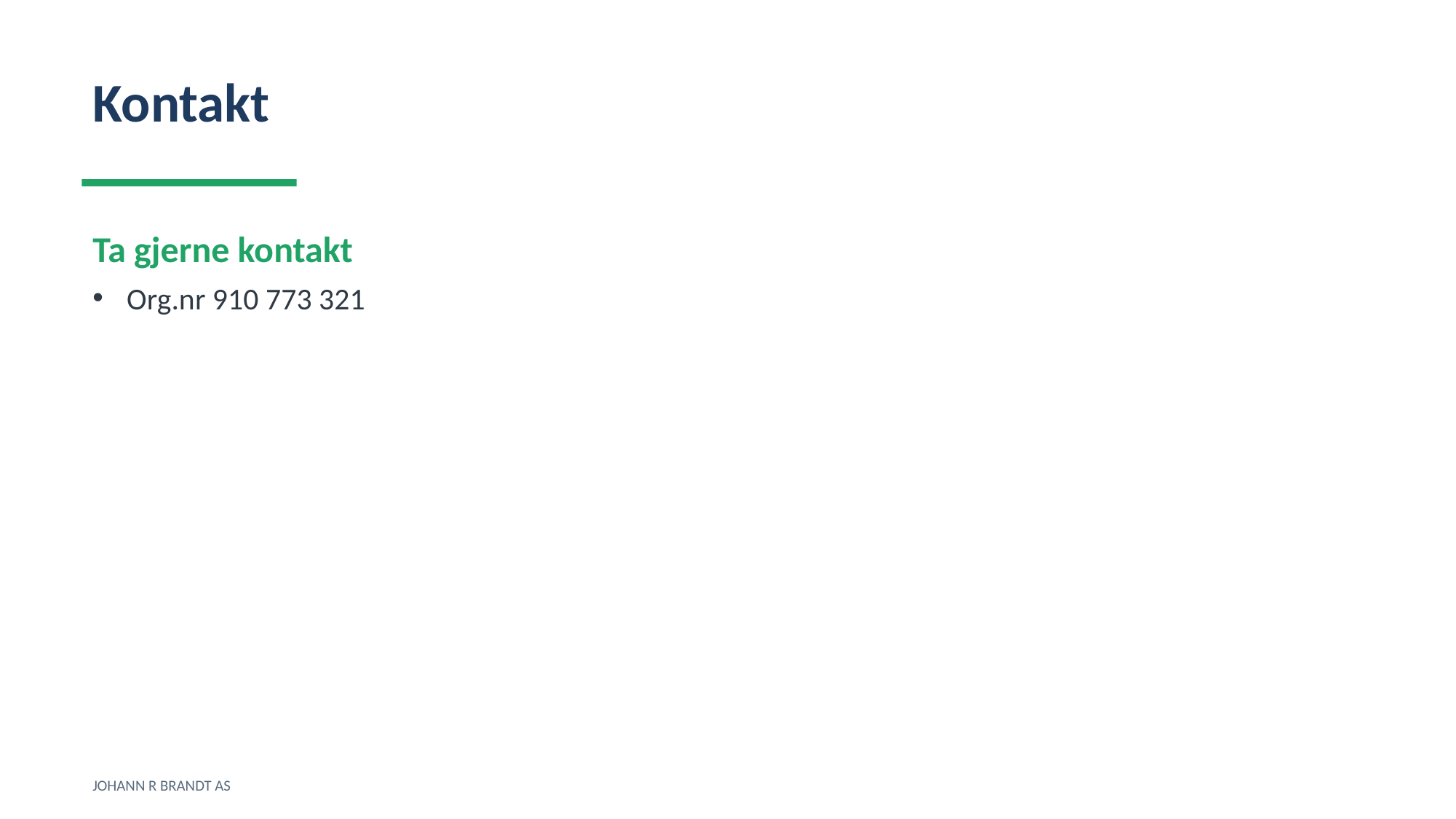

Kontakt

Ta gjerne kontakt
Org.nr 910 773 321
JOHANN R BRANDT AS